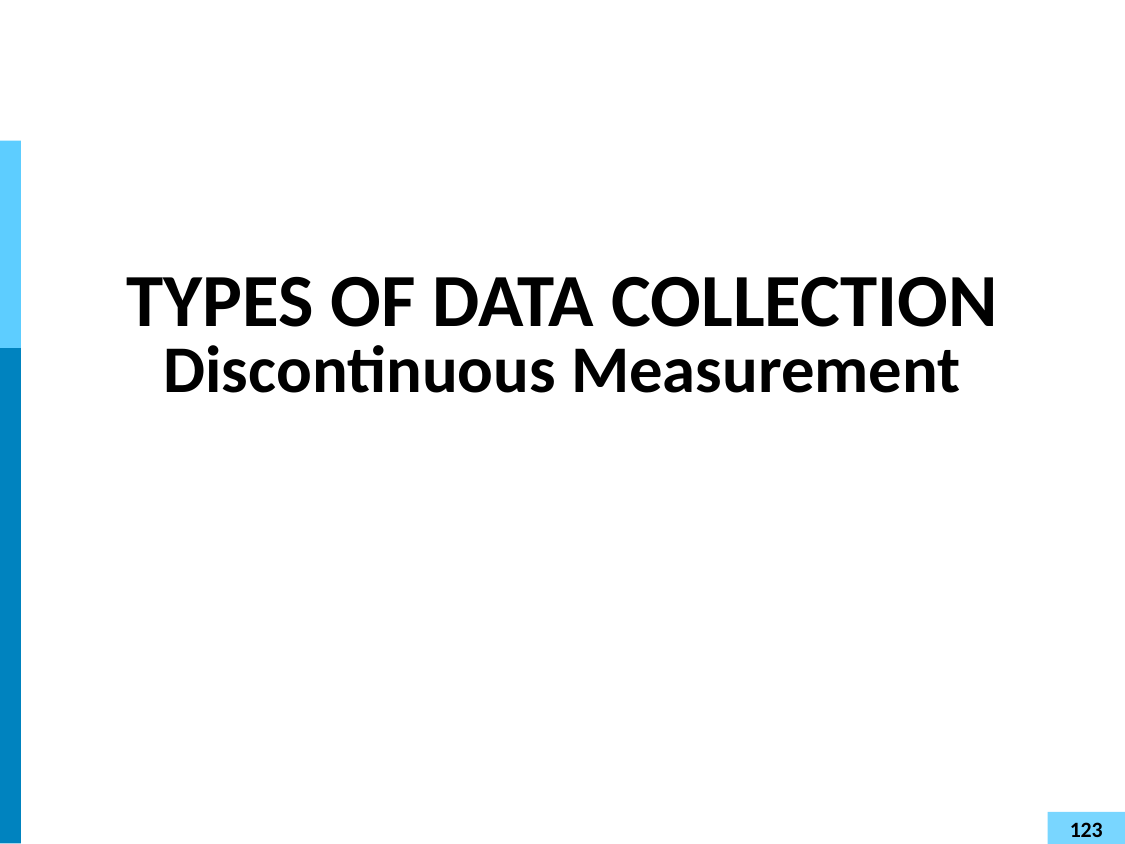

# TYPES OF DATA COLLECTION Discontinuous Measurement